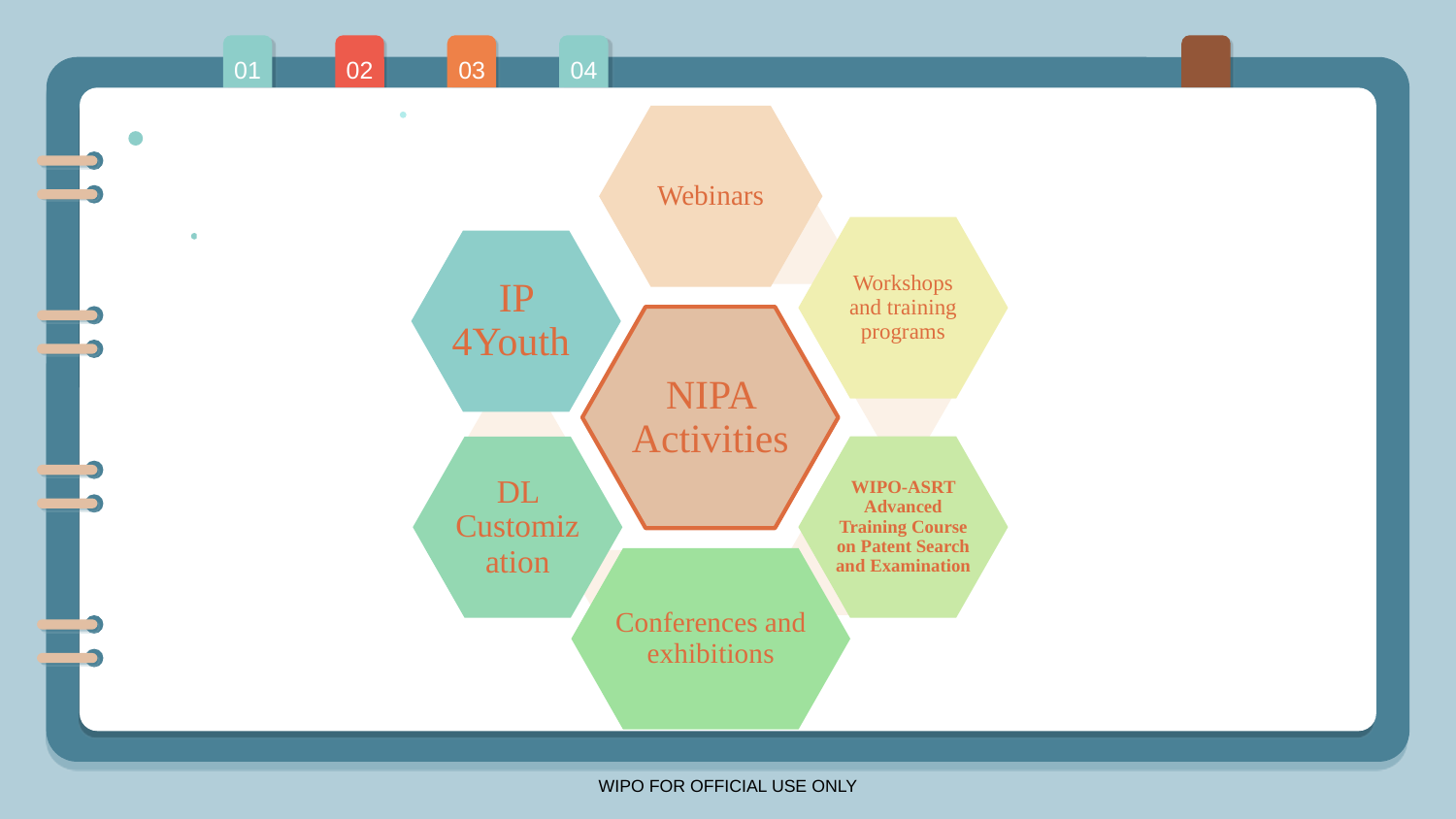

01
02
03
04

Webinars

Workshops and training programs
IP 4Youth
NIPA Activities

WIPO-ASRT Advanced Training Course on Patent Search and Examination
DL Customization

Conferences and exhibitions